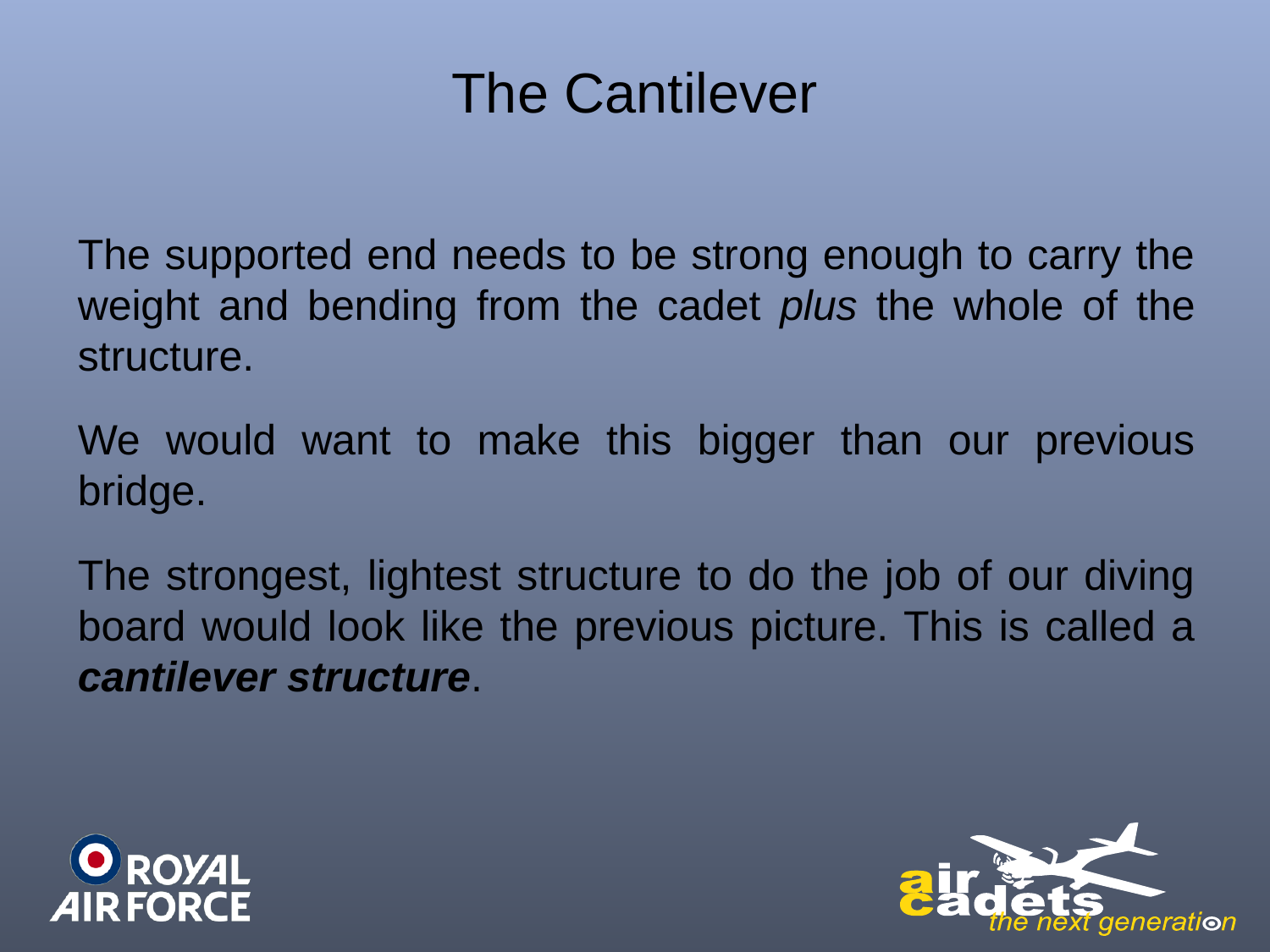

# The Cantilever
The supported end needs to be strong enough to carry the weight and bending from the cadet plus the whole of the structure.

We would want to make this bigger than our previous bridge.

The strongest, lightest structure to do the job of our diving board would look like the previous picture. This is called a cantilever structure.